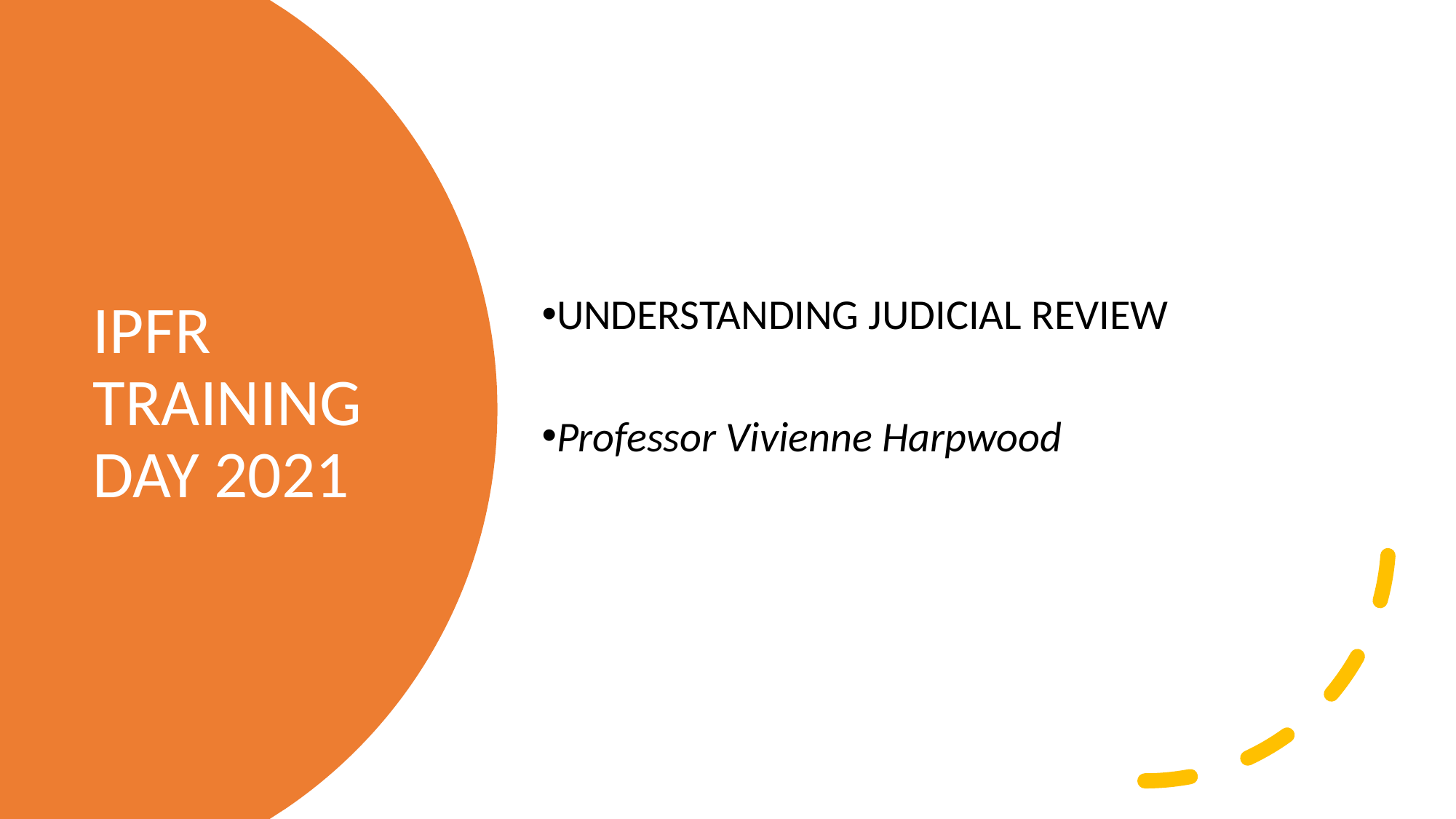

UNDERSTANDING JUDICIAL REVIEW

Professor Vivienne Harpwood

# IPFR TRAINING DAY 2021